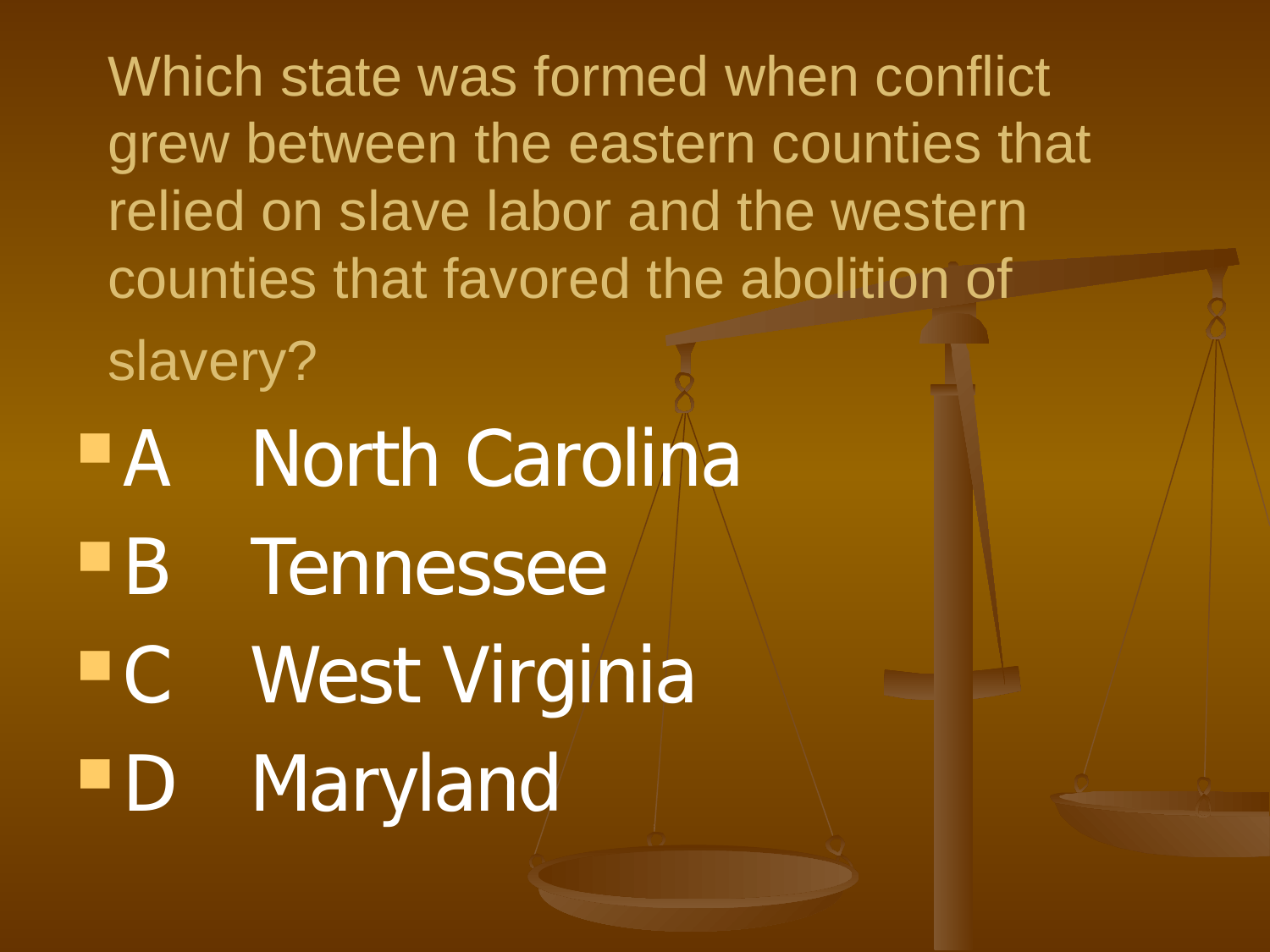

# Which state was formed when conflict grew between the eastern counties that relied on slave labor and the western counties that favored the abolition of slavery?
A	North Carolina
B	Tennessee
C	West Virginia
D	Maryland